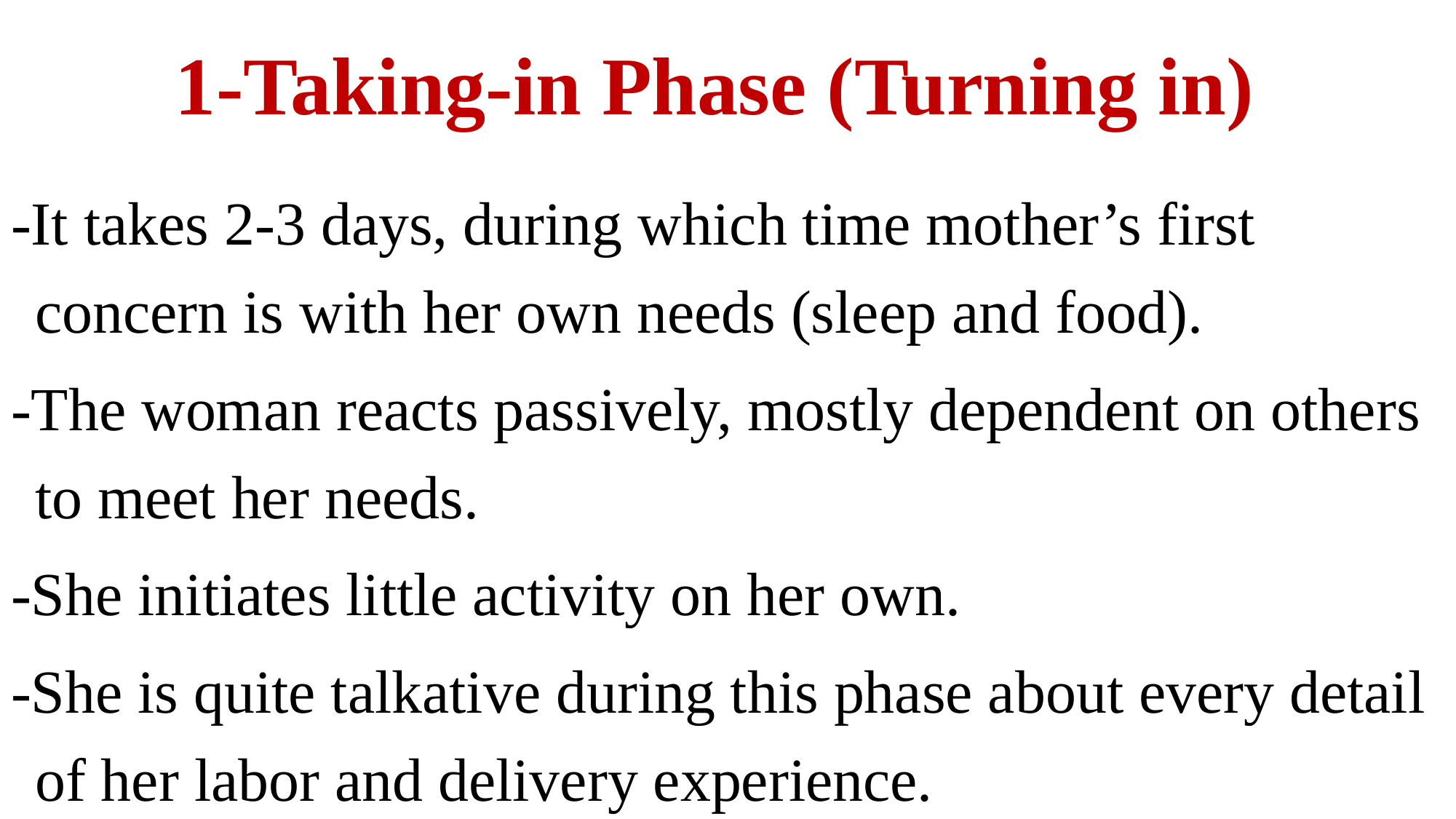

# 1-Taking-in Phase (Turning in)
-It takes 2-3 days, during which time mother’s first concern is with her own needs (sleep and food).
-The woman reacts passively, mostly dependent on others to meet her needs.
-She initiates little activity on her own.
-She is quite talkative during this phase about every detail of her labor and delivery experience.